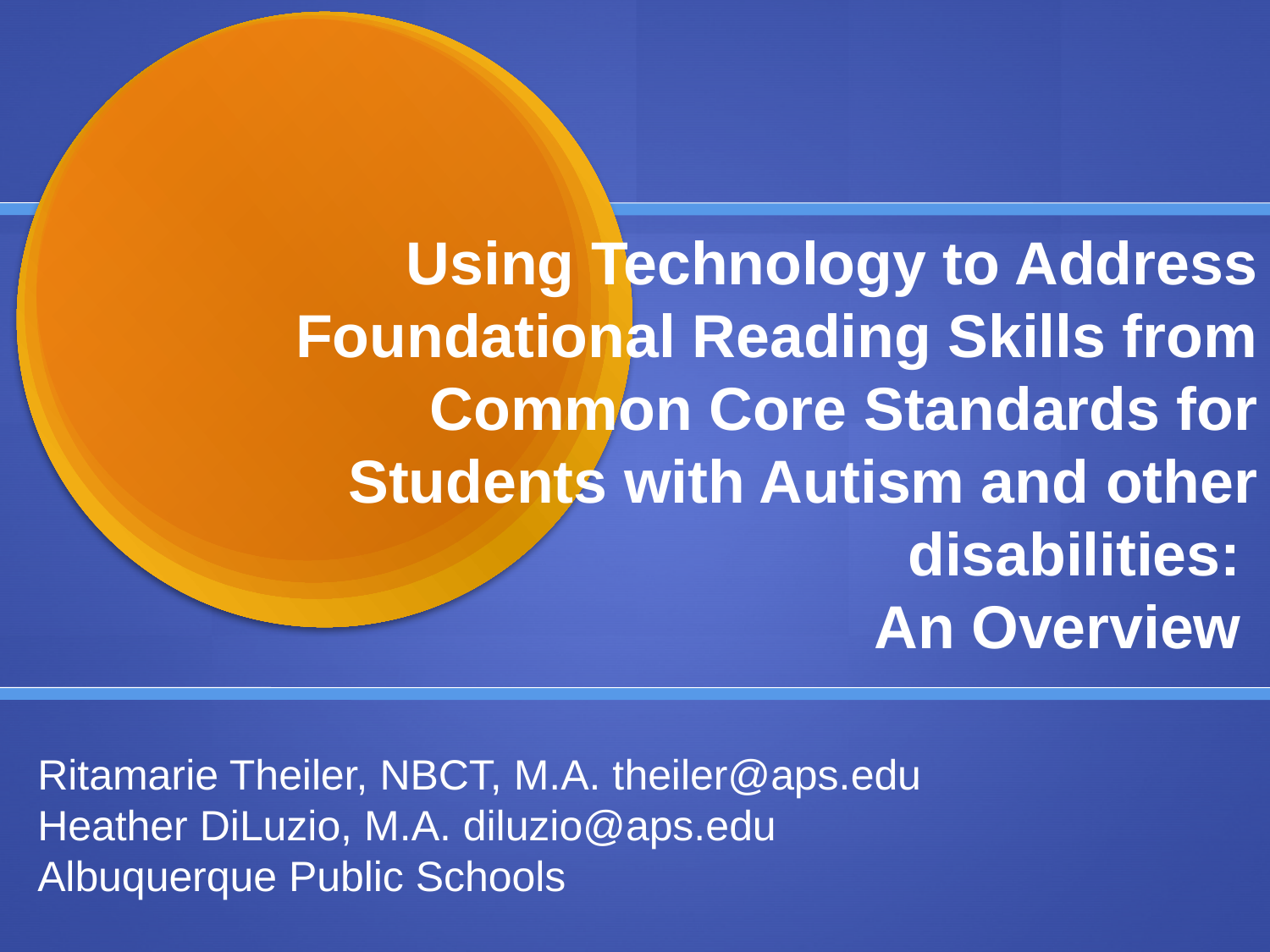

# Using Technology to Address Foundational Reading Skills from Common Core Standards for Students with Autism and other disabilities: An Overview
Ritamarie Theiler, NBCT, M.A. theiler@aps.edu
Heather DiLuzio, M.A. diluzio@aps.edu
Albuquerque Public Schools